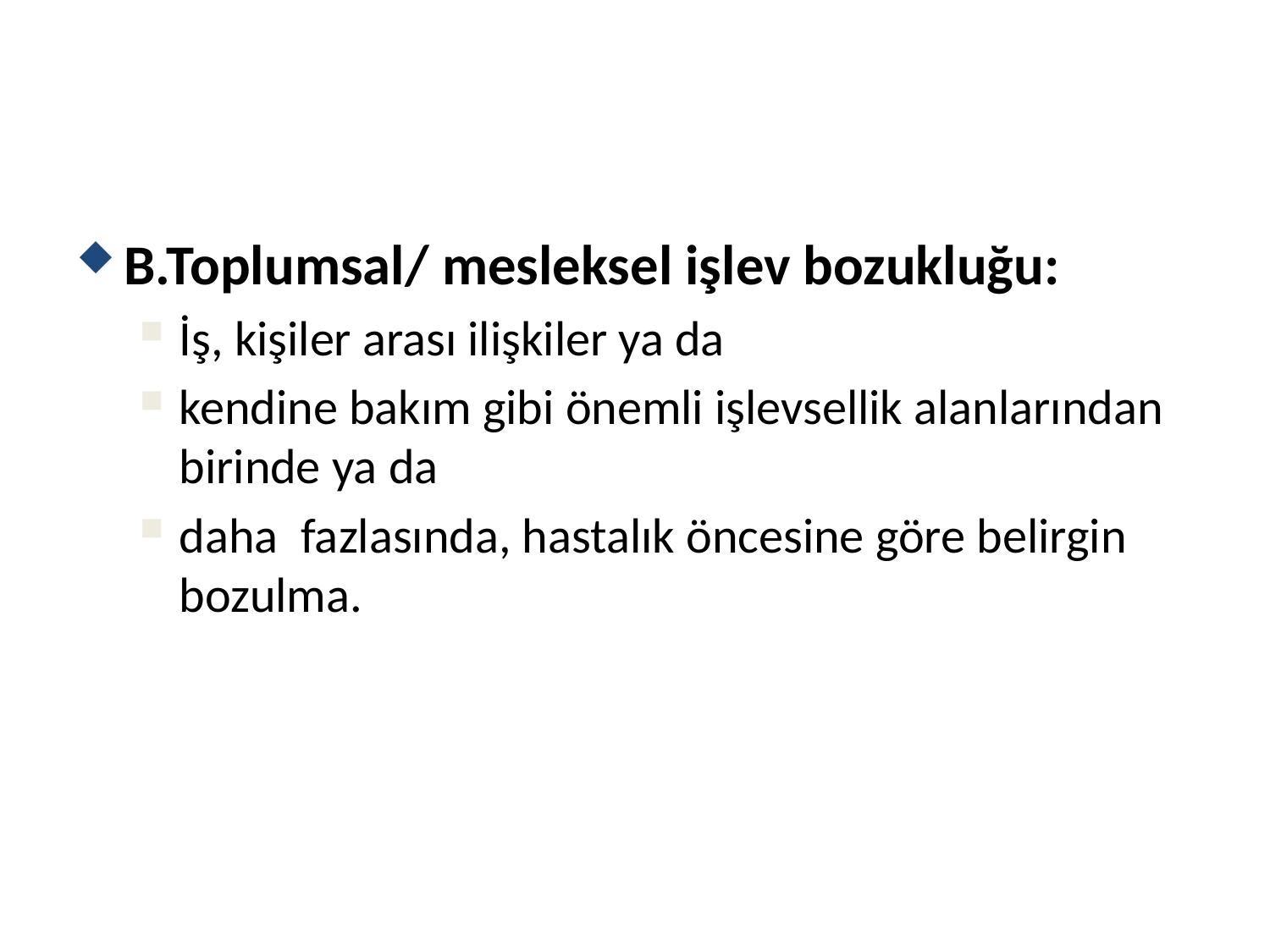

#
B.Toplumsal/ mesleksel işlev bozukluğu:
İş, kişiler arası ilişkiler ya da
kendine bakım gibi önemli işlevsellik alanlarından birinde ya da
daha  fazlasında, hastalık öncesine göre belirgin bozulma.